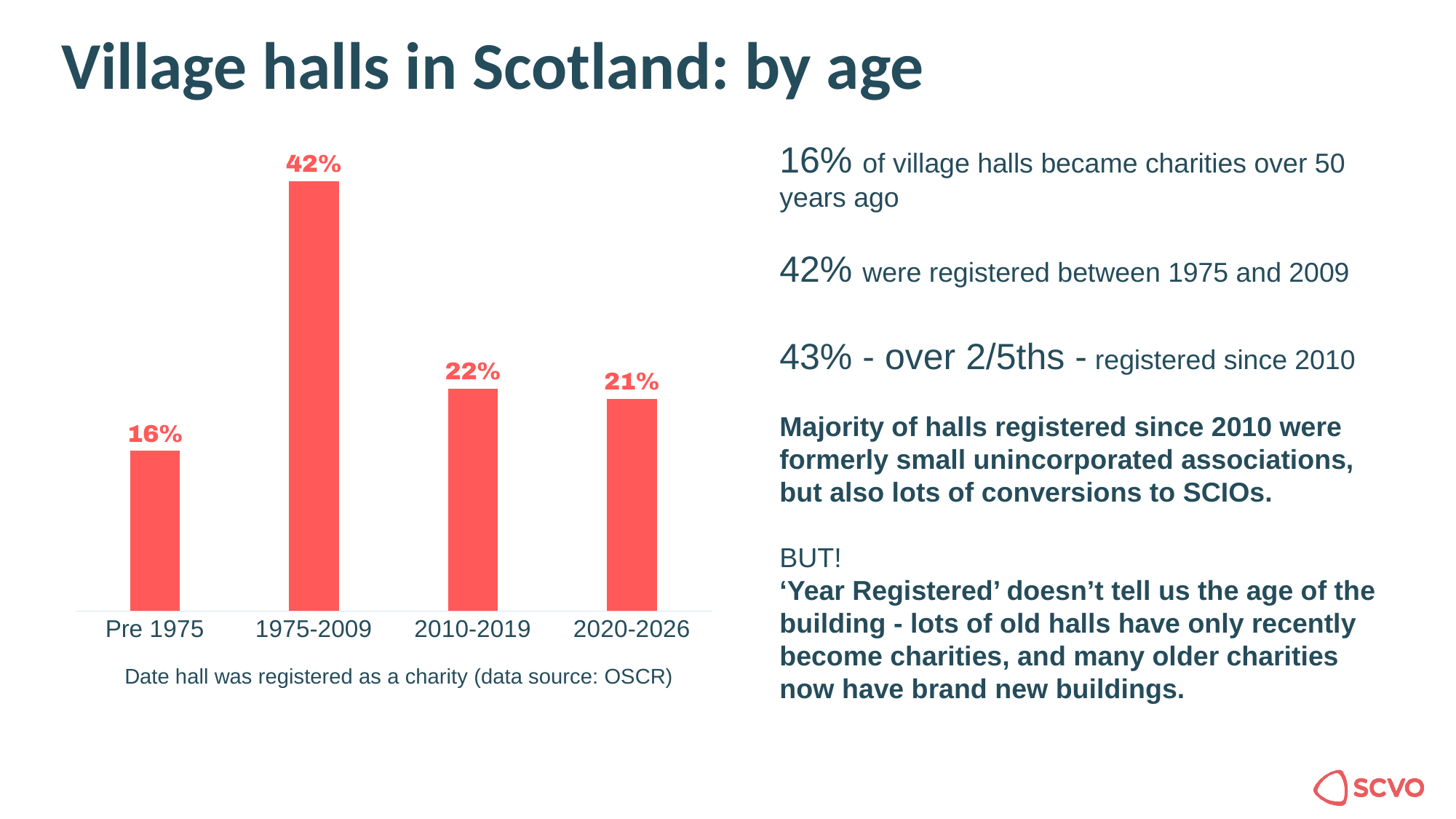

# Village halls in Scotland: by age

### Chart

| Category | Village Halls |
|---|---|
| Pre 1975 | 0.15644444444444444 |
| 1975-2009 | 0.41955555555555557 |
| 2010-2019 | 0.21688888888888888 |
| 2020-2026 | 0.2071111111111111 |
16% of village halls became charities over 50 years ago

42% were registered between 1975 and 2009

43% - over 2/5ths - registered since 2010
Majority of halls registered since 2010 were formerly small unincorporated associations, but also lots of conversions to SCIOs.

BUT!
‘Year Registered’ doesn’t tell us the age of the building - lots of old halls have only recently become charities, and many older charities now have brand new buildings.

Date hall was registered as a charity (data source: OSCR)